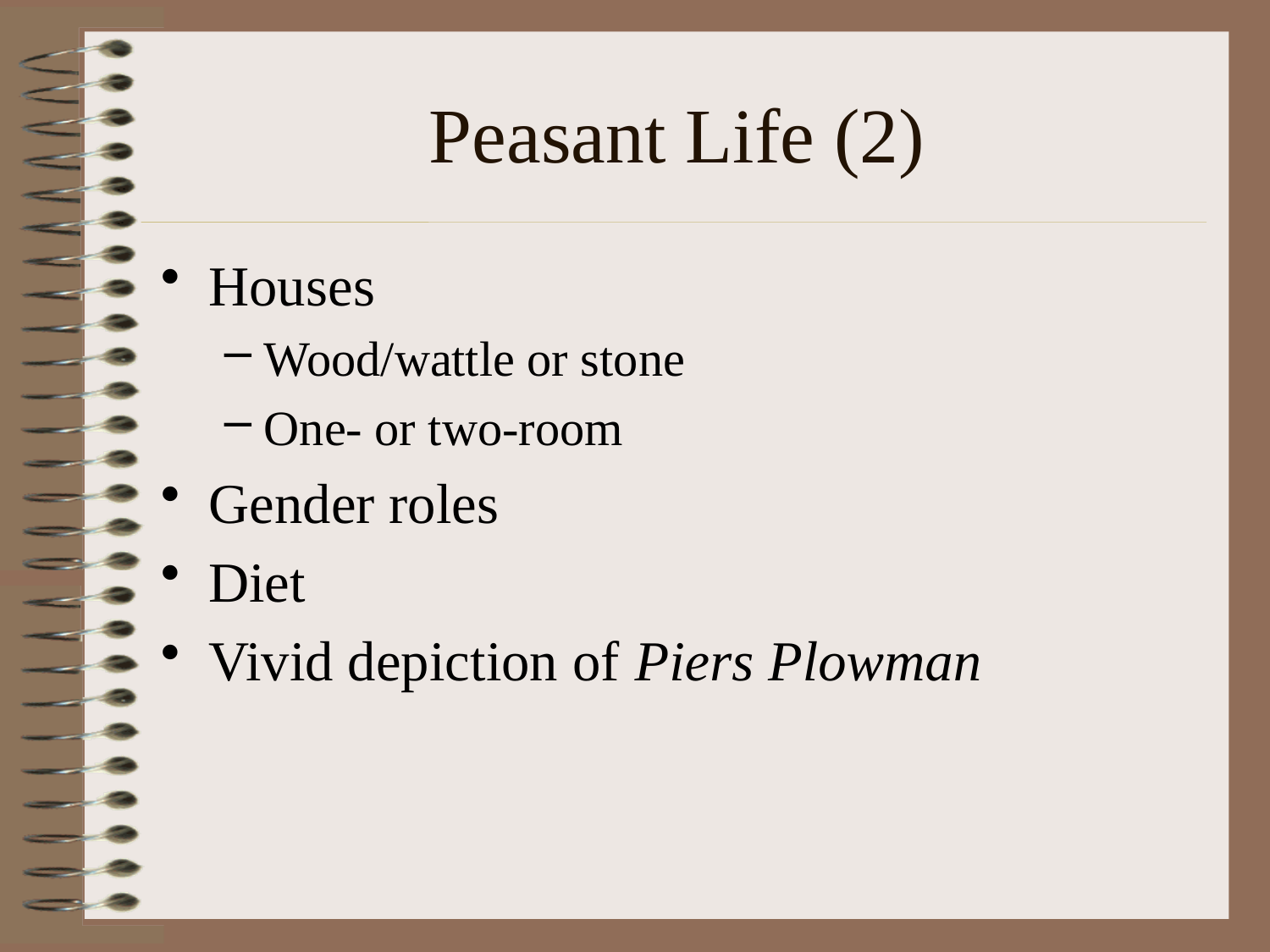

# Peasant Life (2)
Houses
Wood/wattle or stone
One- or two-room
Gender roles
Diet
Vivid depiction of Piers Plowman